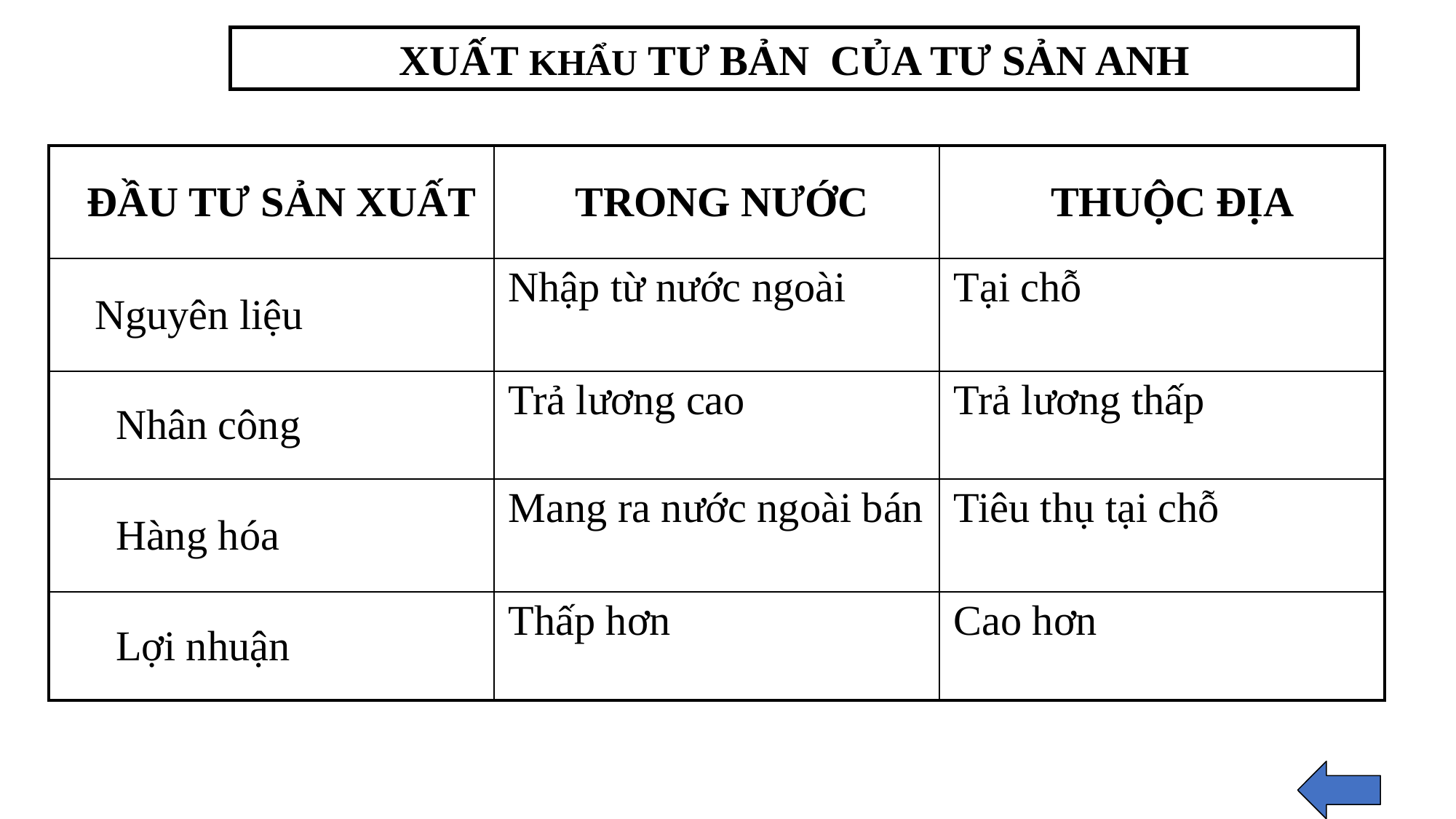

XUẤT KHẨU TƯ BẢN  CỦA TƯ SẢN ANH
| ĐẦU TƯ SẢN XUẤT | TRONG NƯỚC | THUỘC ĐỊA |
| --- | --- | --- |
| Nguyên liệu | Nhập từ nước ngoài | Tại chỗ |
| Nhân công | Trả lương cao | Trả lương thấp |
| Hàng hóa | Mang ra nước ngoài bán | Tiêu thụ tại chỗ |
| Lợi nhuận | Thấp hơn | Cao hơn |